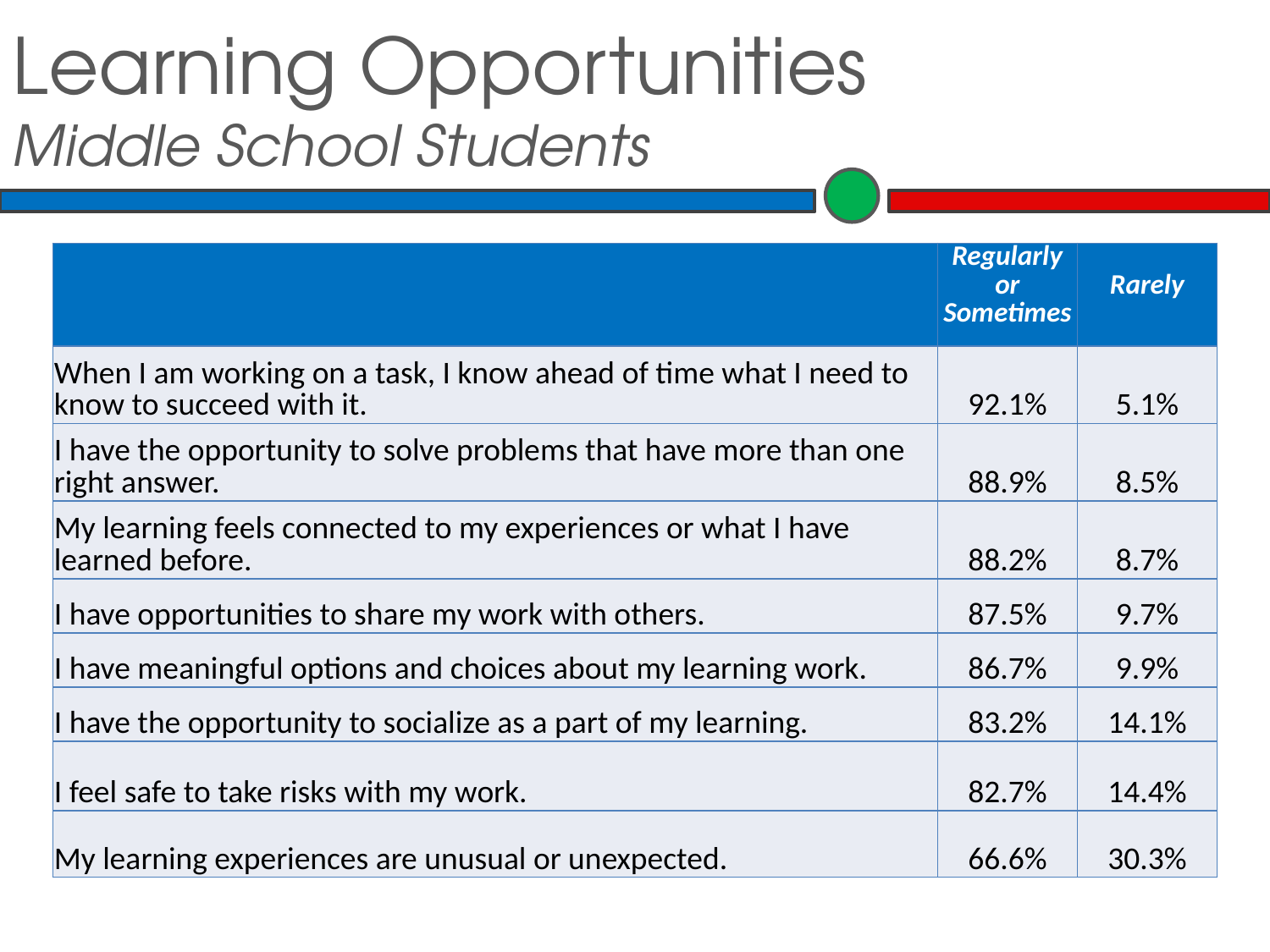

Learning Opportunities
Middle School Students

|  | Regularly or Sometimes | Rarely |
| --- | --- | --- |
| When I am working on a task, I know ahead of time what I need to know to succeed with it. | 92.1% | 5.1% |
| I have the opportunity to solve problems that have more than one right answer. | 88.9% | 8.5% |
| My learning feels connected to my experiences or what I have learned before. | 88.2% | 8.7% |
| I have opportunities to share my work with others. | 87.5% | 9.7% |
| I have meaningful options and choices about my learning work. | 86.7% | 9.9% |
| I have the opportunity to socialize as a part of my learning. | 83.2% | 14.1% |
| I feel safe to take risks with my work. | 82.7% | 14.4% |
| My learning experiences are unusual or unexpected. | 66.6% | 30.3% |